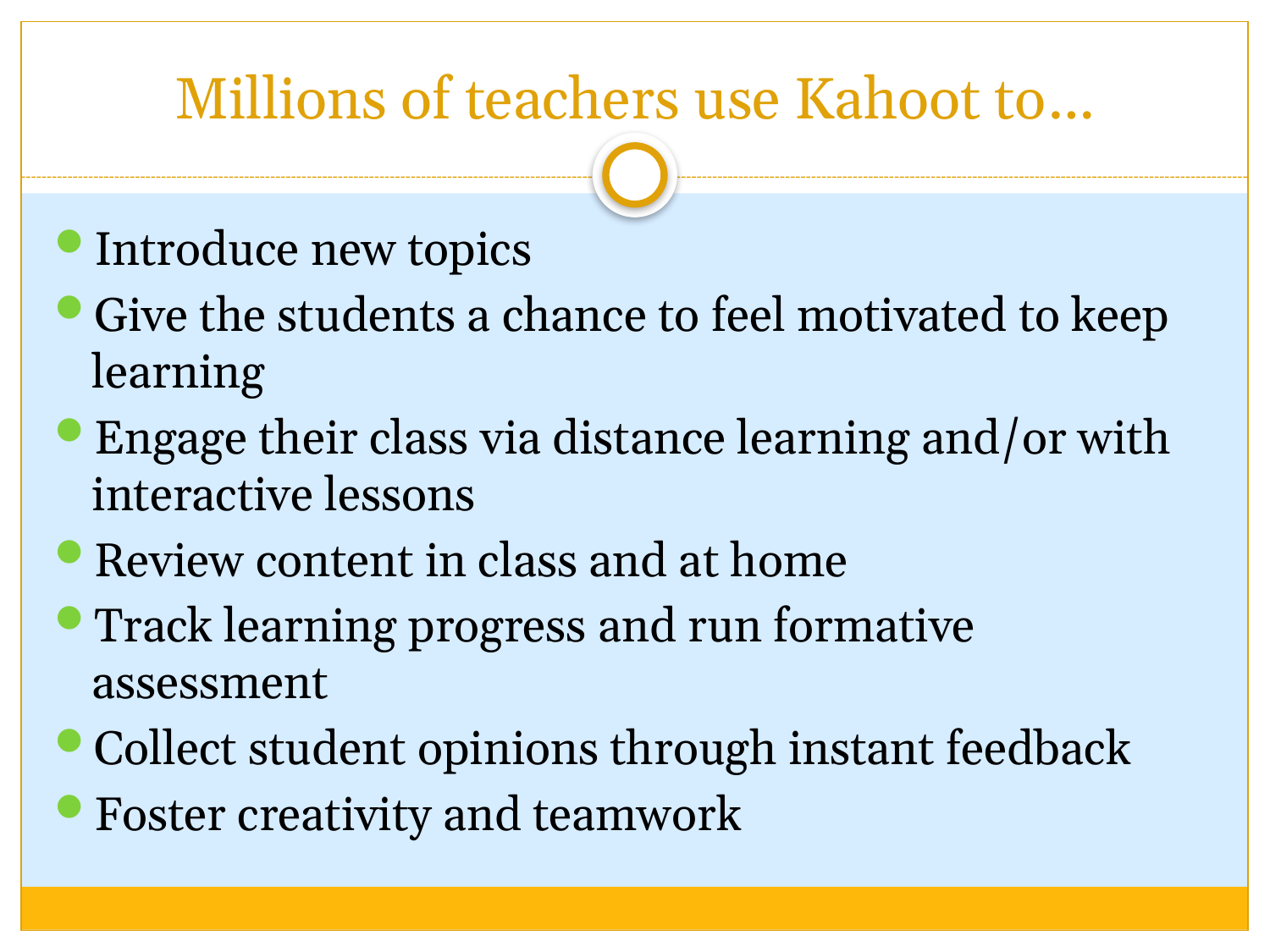

# Millions of teachers use Kahoot to…
Introduce new topics
Give the students a chance to feel motivated to keep learning
Engage their class via distance learning and/or with interactive lessons
Review content in class and at home
Track learning progress and run formative assessment
Collect student opinions through instant feedback
Foster creativity and teamwork